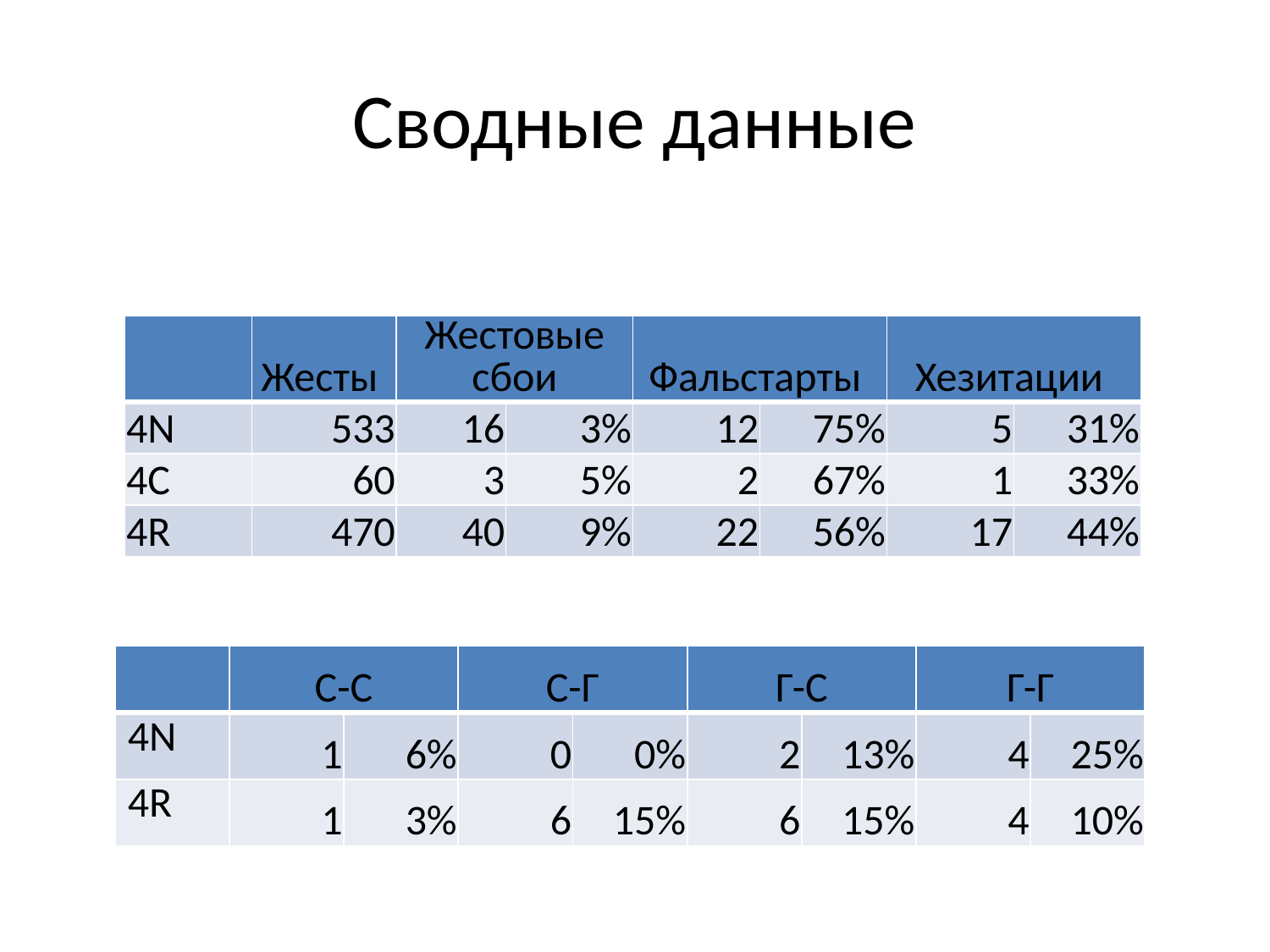

# Сводные данные
|  | Жесты | Жестовые сбои |  | Фальстарты |  | Хезитации |  |
| --- | --- | --- | --- | --- | --- | --- | --- |
| 4N | 533 | 16 | 3% | 12 | 75% | 5 | 31% |
| 4С | 60 | 3 | 5% | 2 | 67% | 1 | 33% |
| 4R | 470 | 40 | 9% | 22 | 56% | 17 | 44% |
|  | C-C |  | C-Г |  | Г-С |  | Г-Г |  |
| --- | --- | --- | --- | --- | --- | --- | --- | --- |
| 4N | 1 | 6% | 0 | 0% | 2 | 13% | 4 | 25% |
| 4R | 1 | 3% | 6 | 15% | 6 | 15% | 4 | 10% |